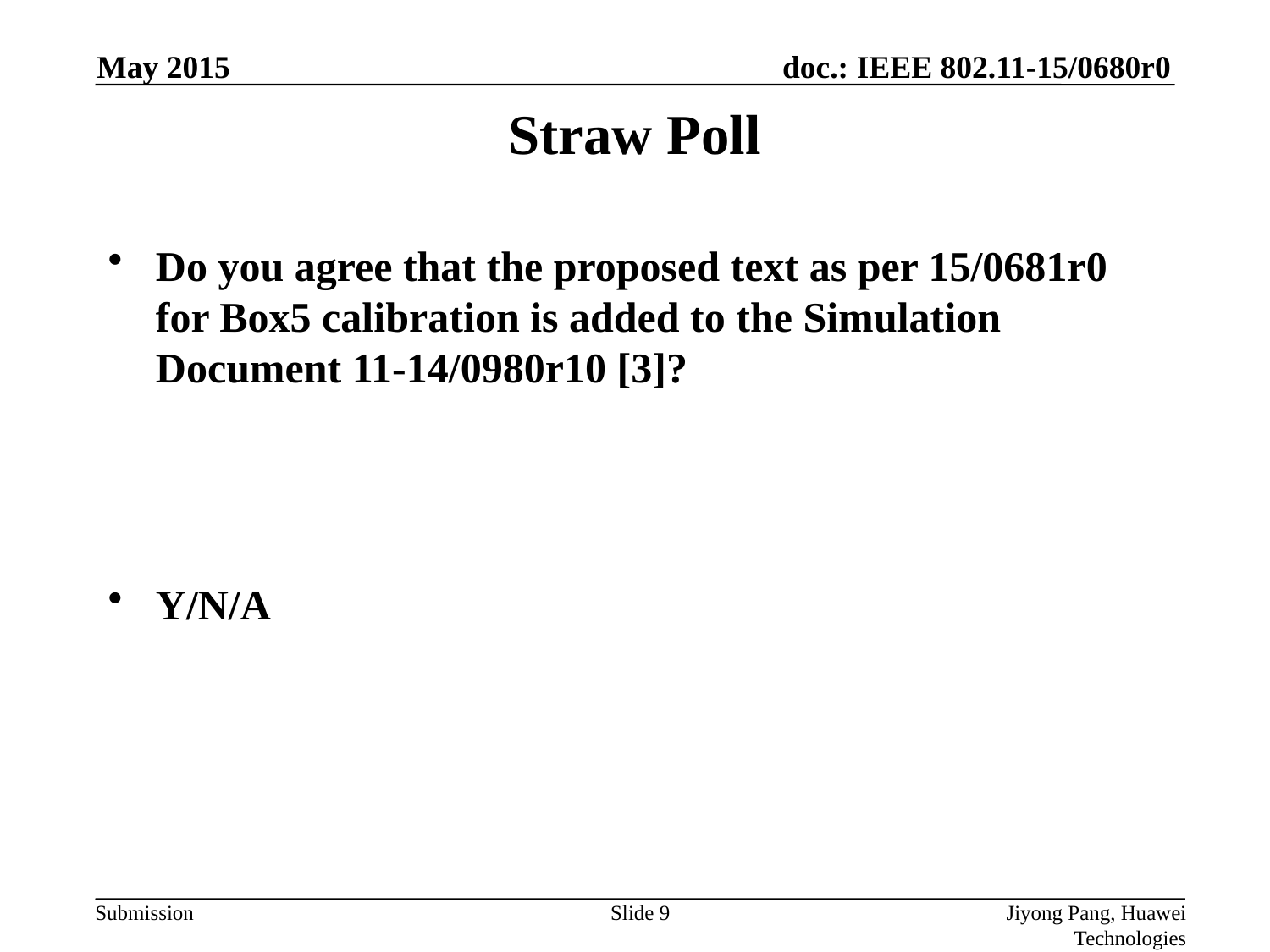

May 2015
# Straw Poll
Do you agree that the proposed text as per 15/0681r0 for Box5 calibration is added to the Simulation Document 11-14/0980r10 [3]?

Y/N/A
Slide 9
Jiyong Pang, Huawei Technologies